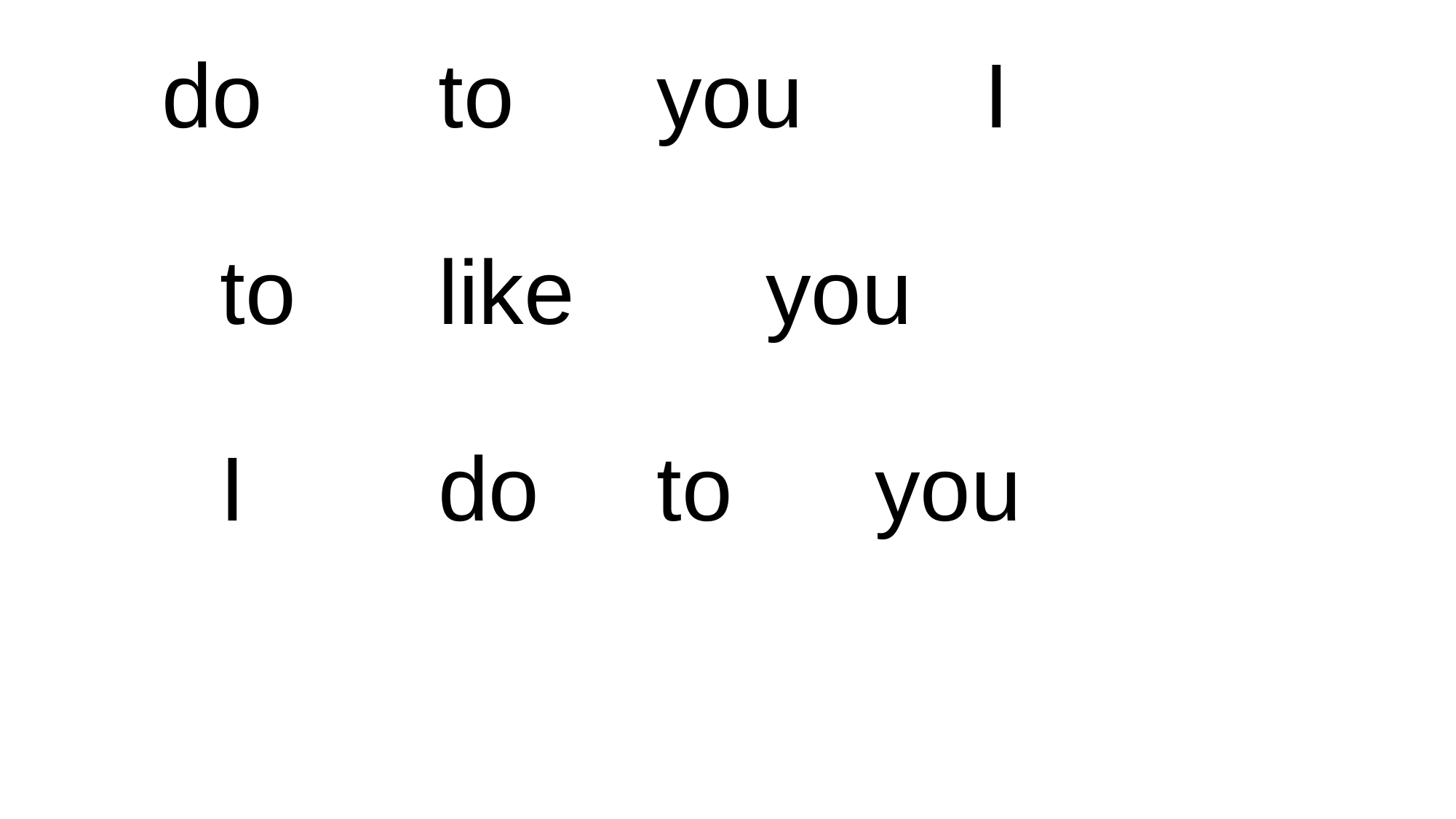

# do		to		you		I to		like		you I		do		to		you